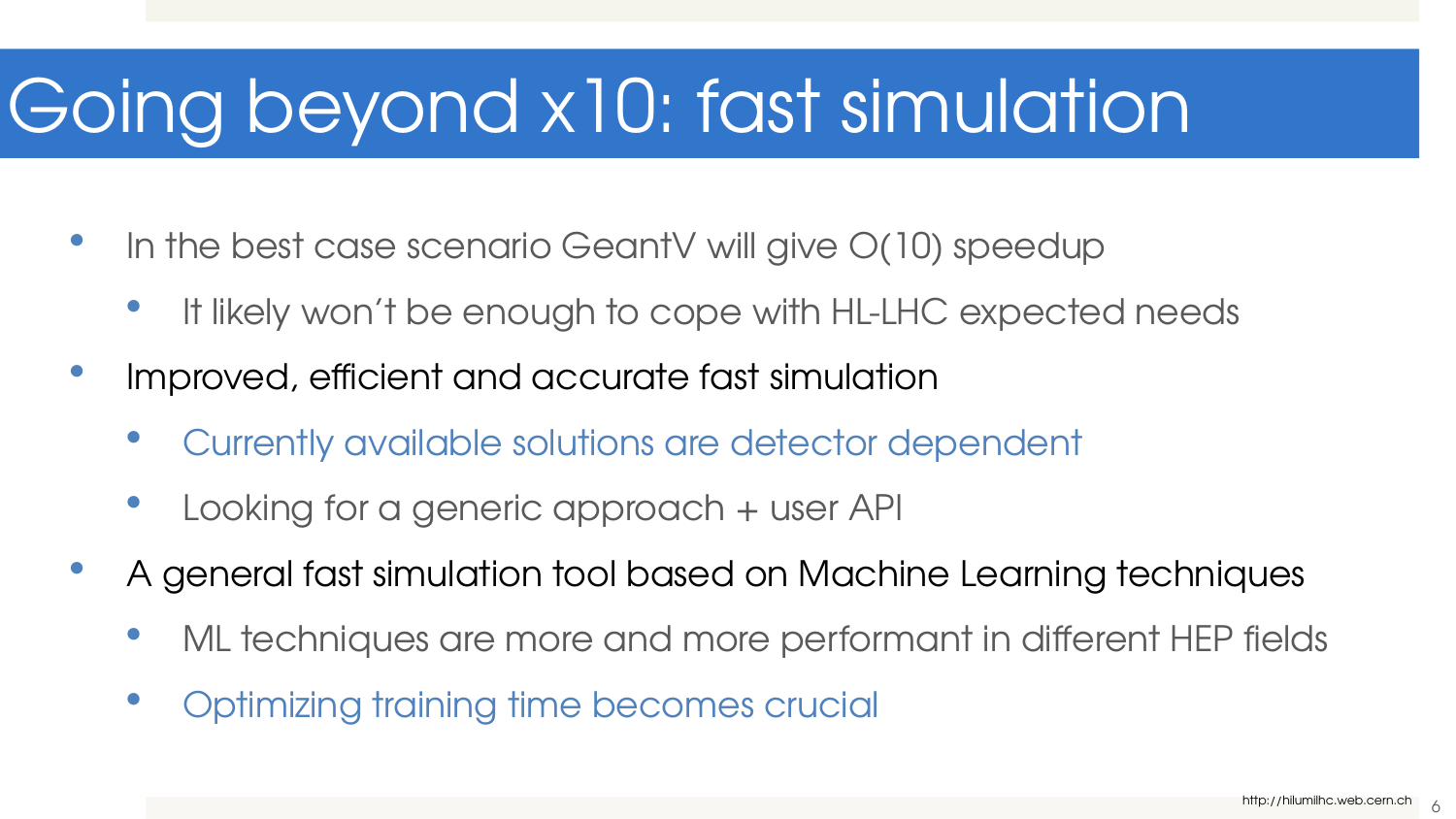

# Going beyond x10: fast simulation
In the best case scenario GeantV will give O(10) speedup
It likely won’t be enough to cope with HL-LHC expected needs
Improved, efficient and accurate fast simulation
Currently available solutions are detector dependent
Looking for a generic approach + user API
A general fast simulation tool based on Machine Learning techniques
ML techniques are more and more performant in different HEP fields
Optimizing training time becomes crucial
http://hilumilhc.web.cern.ch
6